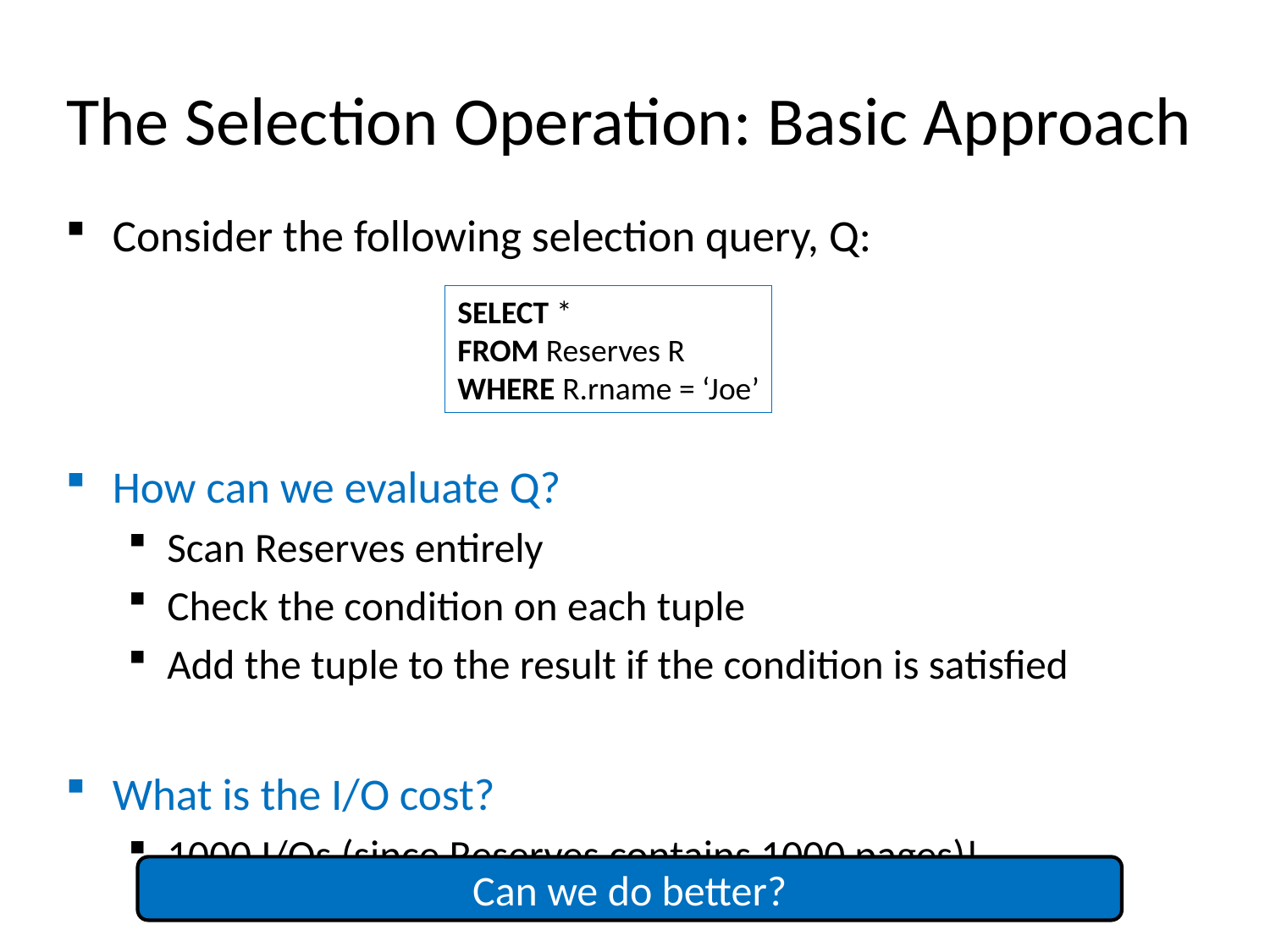

# The Selection Operation: Basic Approach
Consider the following selection query, Q:

How can we evaluate Q?
Scan Reserves entirely
Check the condition on each tuple
Add the tuple to the result if the condition is satisfied

What is the I/O cost?
1000 I/Os (since Reserves contains 1000 pages)!

SELECT *
FROM Reserves R
WHERE R.rname = ‘Joe’
Can we do better?